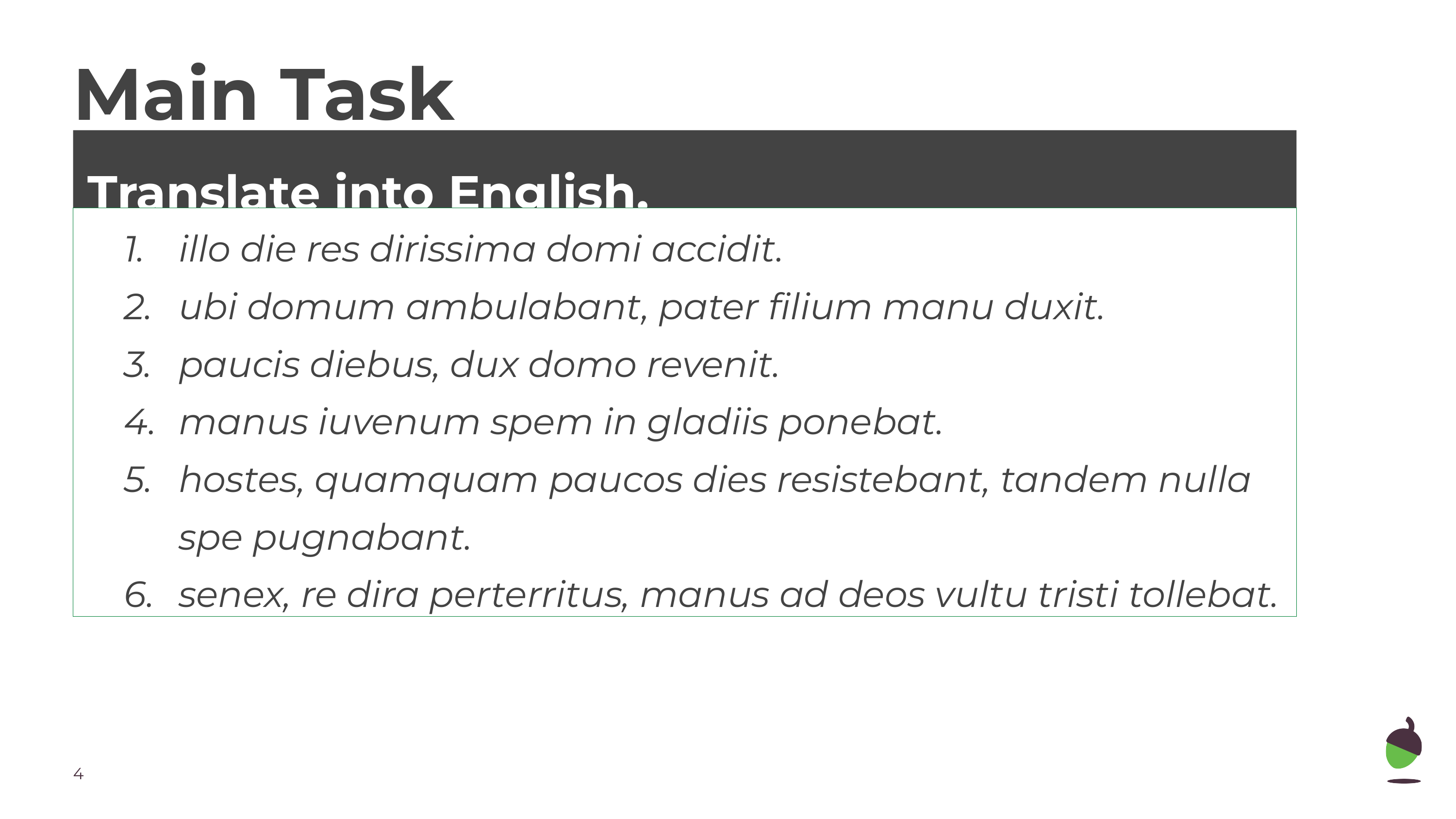

# Main Task
Translate into English.
| illo die res dirissima domi accidit. ubi domum ambulabant, pater filium manu duxit. paucis diebus, dux domo revenit. manus iuvenum spem in gladiis ponebat. hostes, quamquam paucos dies resistebant, tandem nulla spe pugnabant. senex, re dira perterritus, manus ad deos vultu tristi tollebat. |
| --- |
4